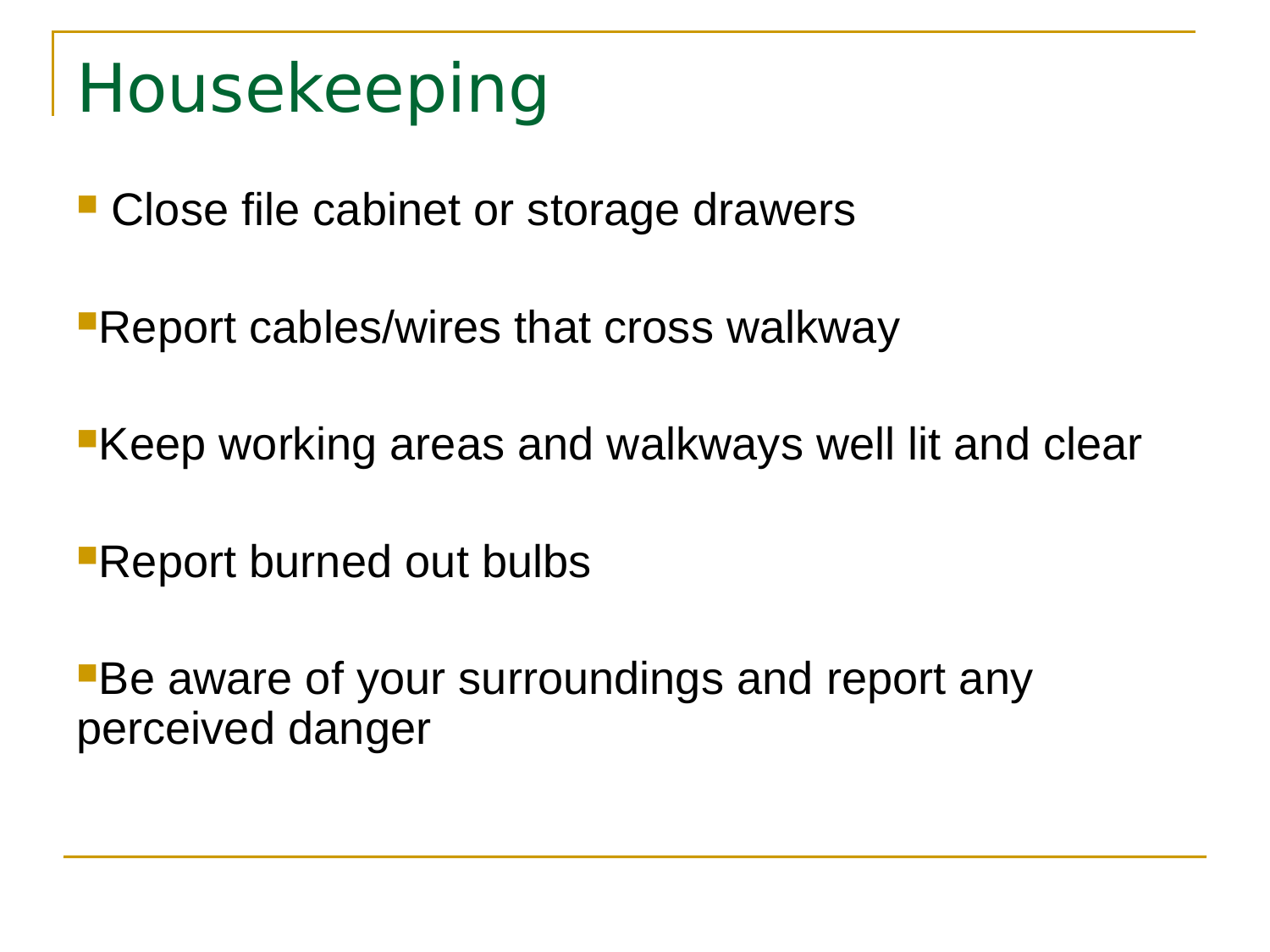

# Housekeeping
 Close file cabinet or storage drawers

Report cables/wires that cross walkway

Keep working areas and walkways well lit and clear

Report burned out bulbs

Be aware of your surroundings and report any perceived danger